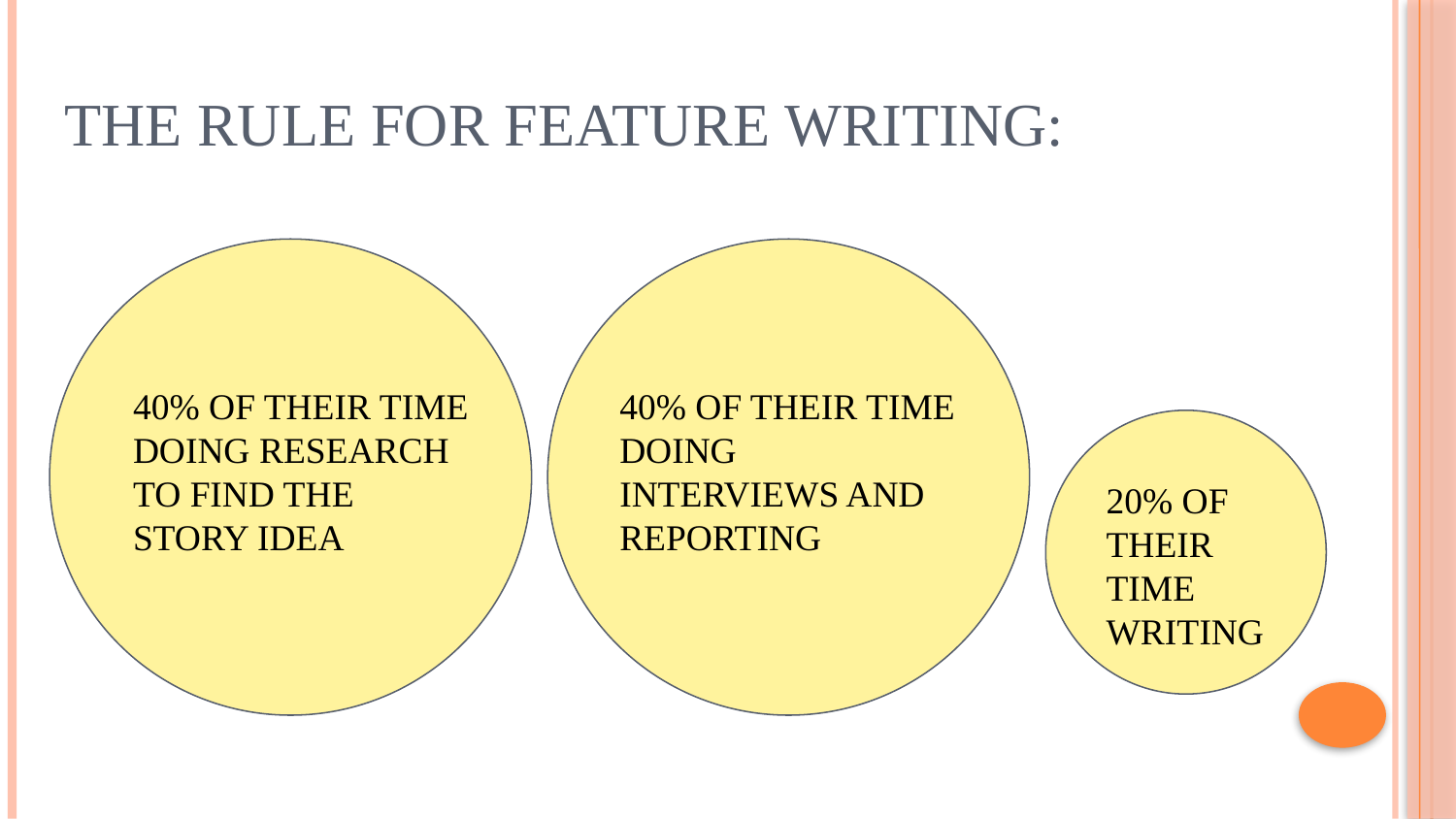

# THE RULE FOR FEATURE WRITING:

40% OF THEIR TIME DOING RESEARCH TO FIND THE STORY IDEA
40% OF THEIR TIME DOING INTERVIEWS AND REPORTING

20% OF THEIR TIME WRITING